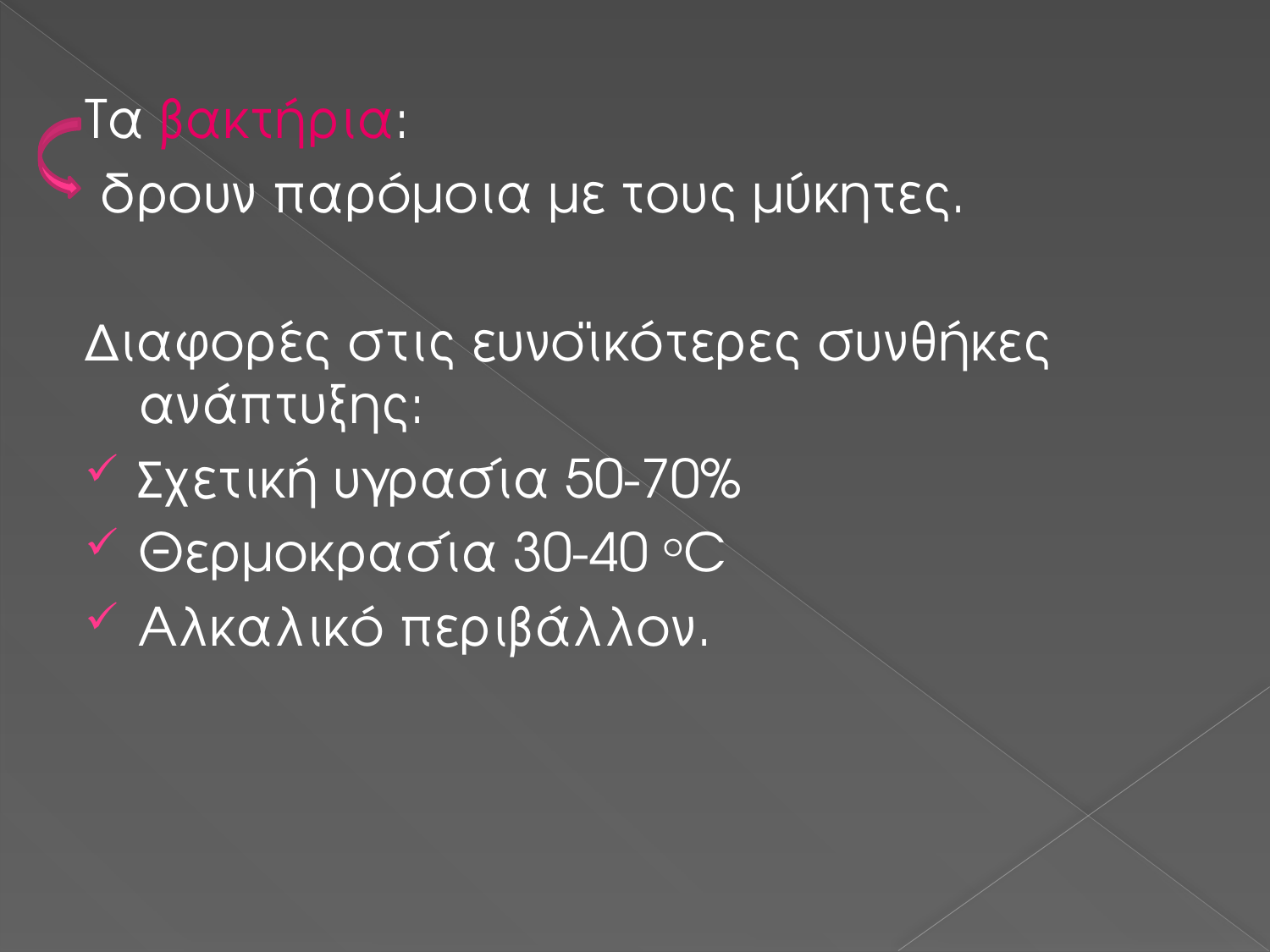

Τα βακτήρια:
 δρουν παρόμοια με τους μύκητες.

Διαφορές στις ευνοϊκότερες συνθήκες ανάπτυξης:
Σχετική υγρασία 50-70%
Θερμοκρασία 30-40 οC
Αλκαλικό περιβάλλον.